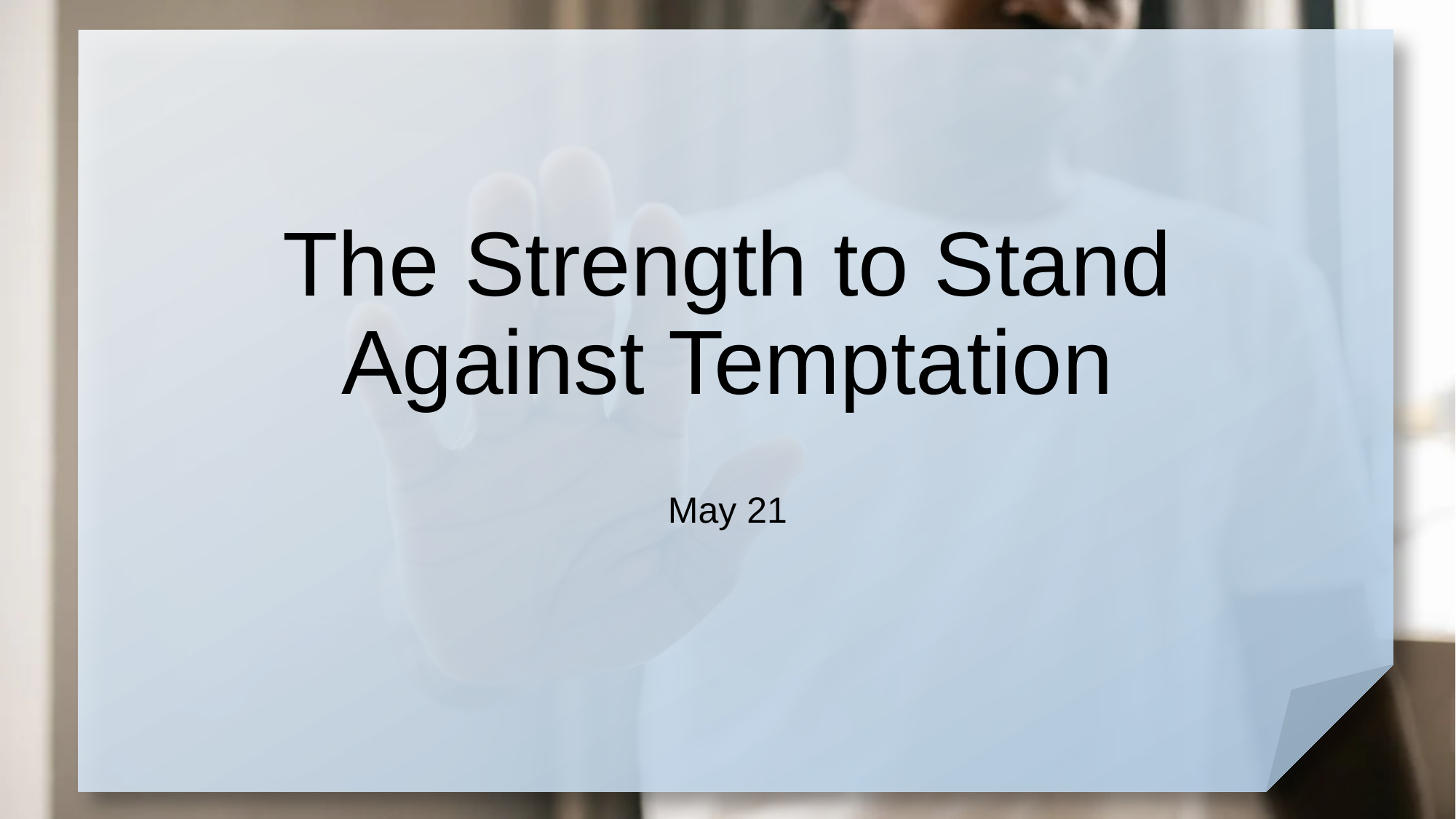

# The Strength to Stand Against Temptation
May 21